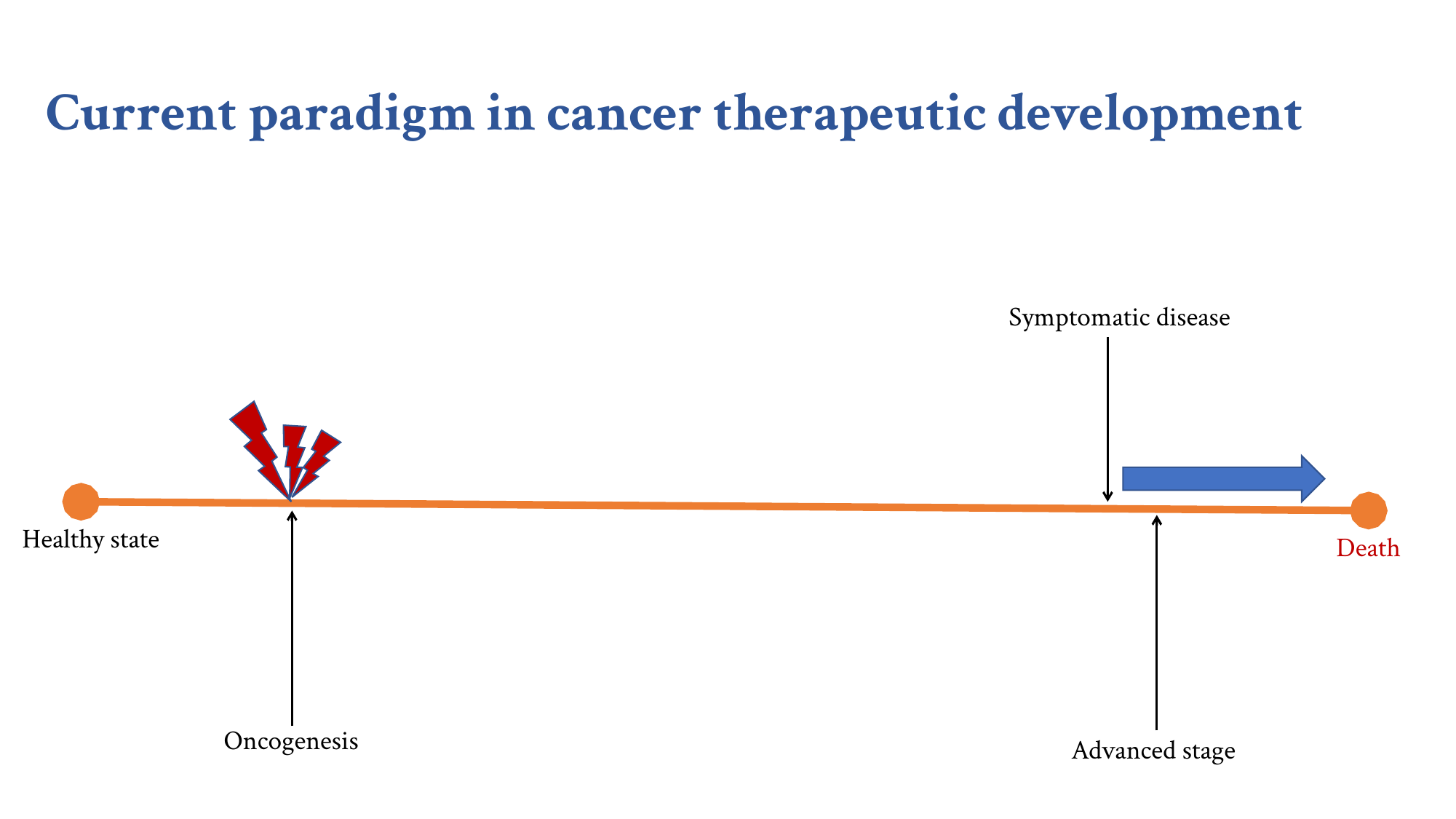

# Current paradigm in cancer therapeutic development
Symptomatic disease

Healthy state
Death
Oncogenesis
Advanced stage